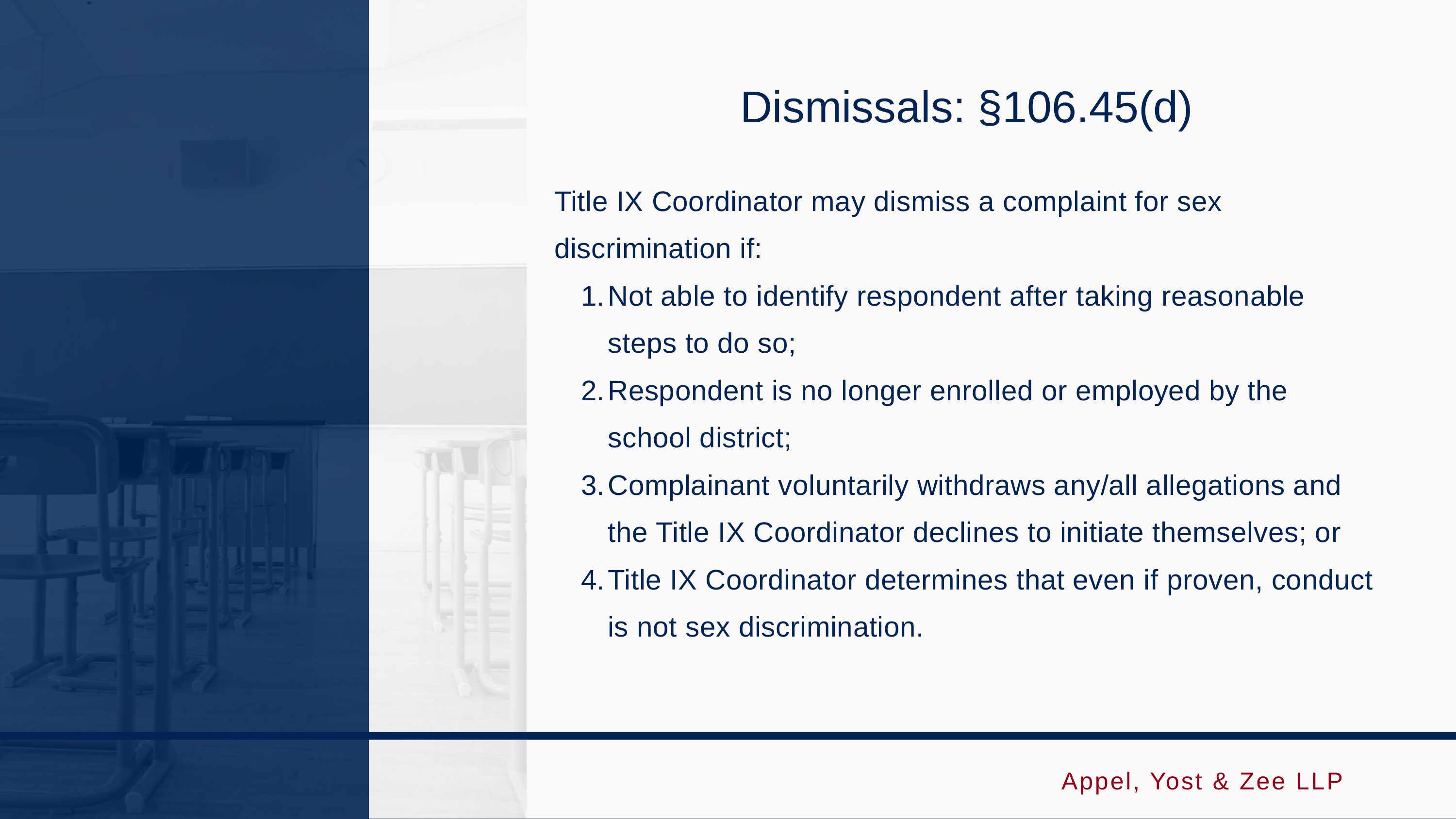

Dismissals: §106.45(d)
Title IX Coordinator may dismiss a complaint for sex discrimination if:
Not able to identify respondent after taking reasonable steps to do so;
Respondent is no longer enrolled or employed by the school district;
Complainant voluntarily withdraws any/all allegations and the Title IX Coordinator declines to initiate themselves; or
Title IX Coordinator determines that even if proven, conduct is not sex discrimination.

Appel, Yost & Zee LLP